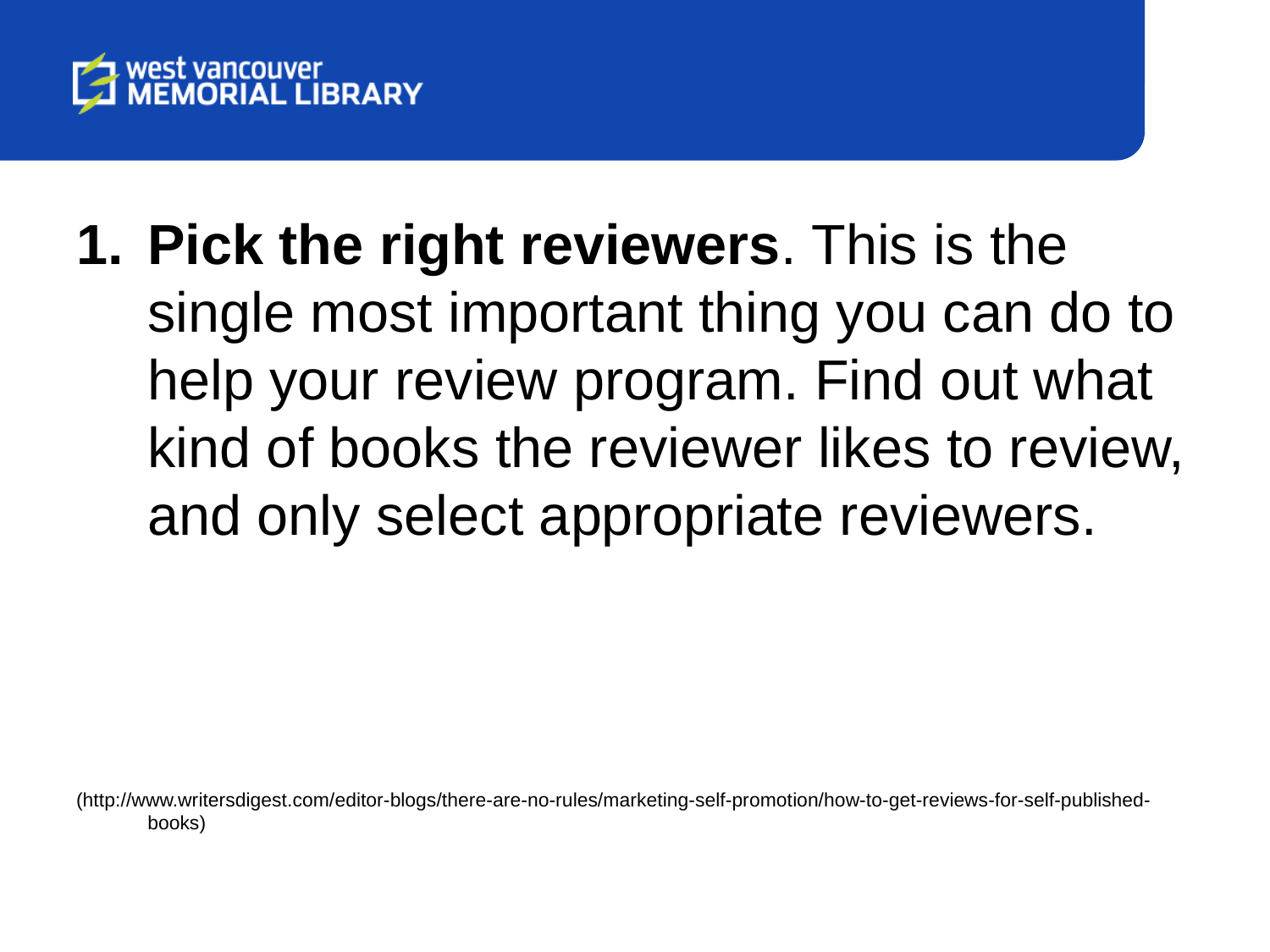

Pick the right reviewers. This is the single most important thing you can do to help your review program. Find out what kind of books the reviewer likes to review, and only select appropriate reviewers.

(http://www.writersdigest.com/editor-blogs/there-are-no-rules/marketing-self-promotion/how-to-get-reviews-for-self-published-books)